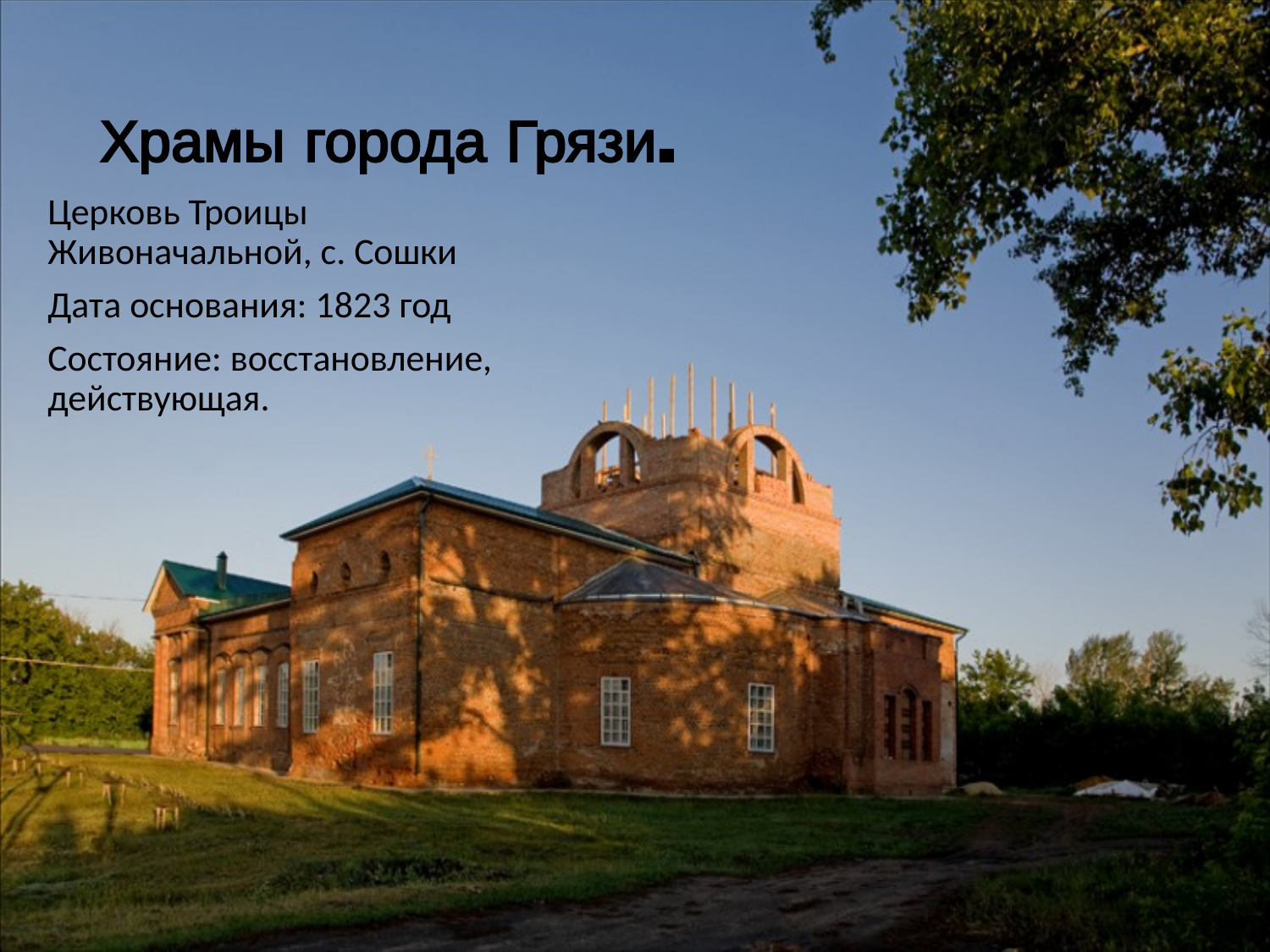

# Храмы города Грязи.
Церковь Троицы Живоначальной, с. Сошки
Дата основания: 1823 год
Состояние: восстановление, действующая.